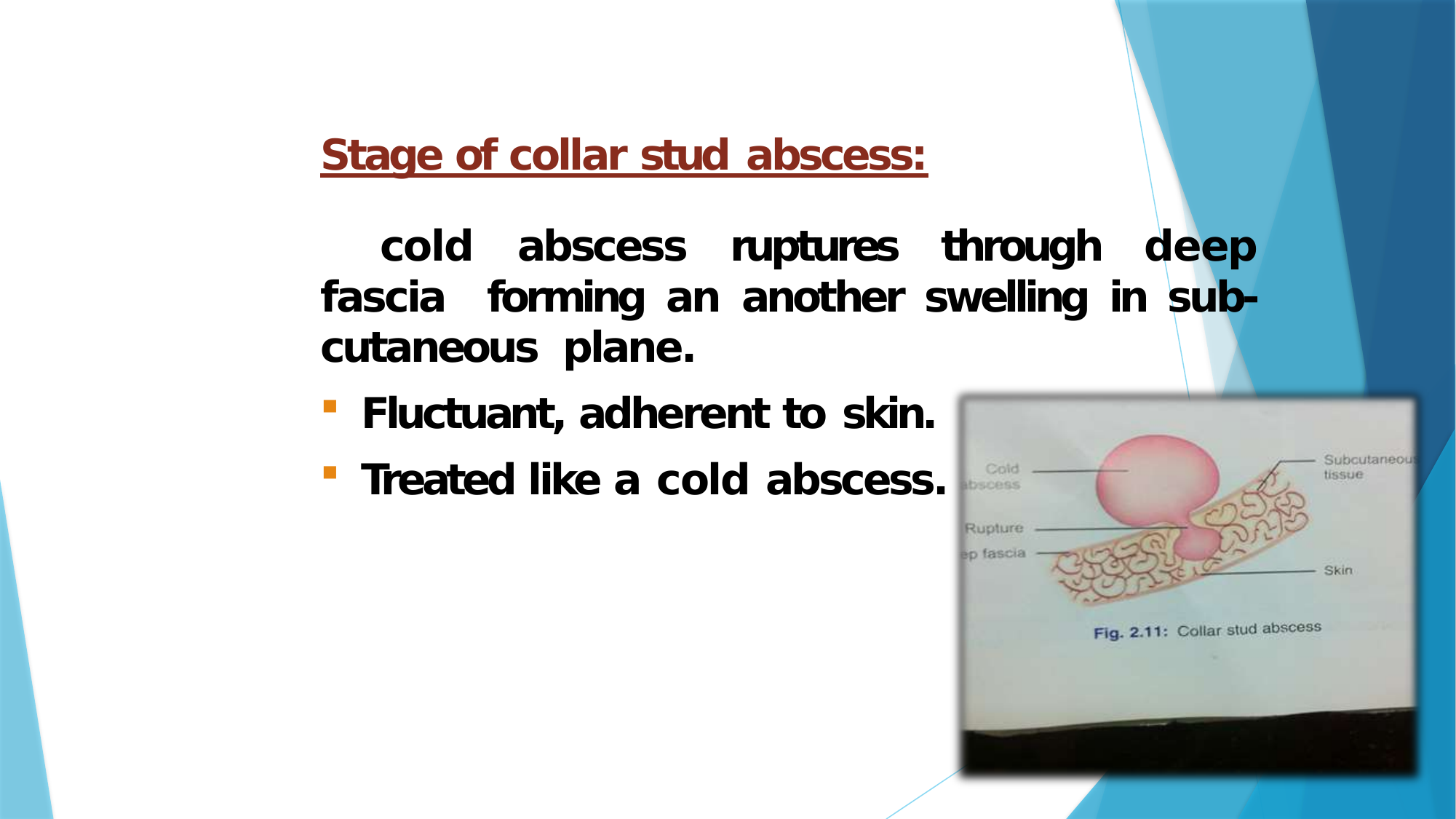

Stage of collar stud abscess:
cold abscess ruptures through deep fascia  forming an another swelling in sub-cutaneous  plane.
Fluctuant, adherent to skin.
Treated like a cold abscess.